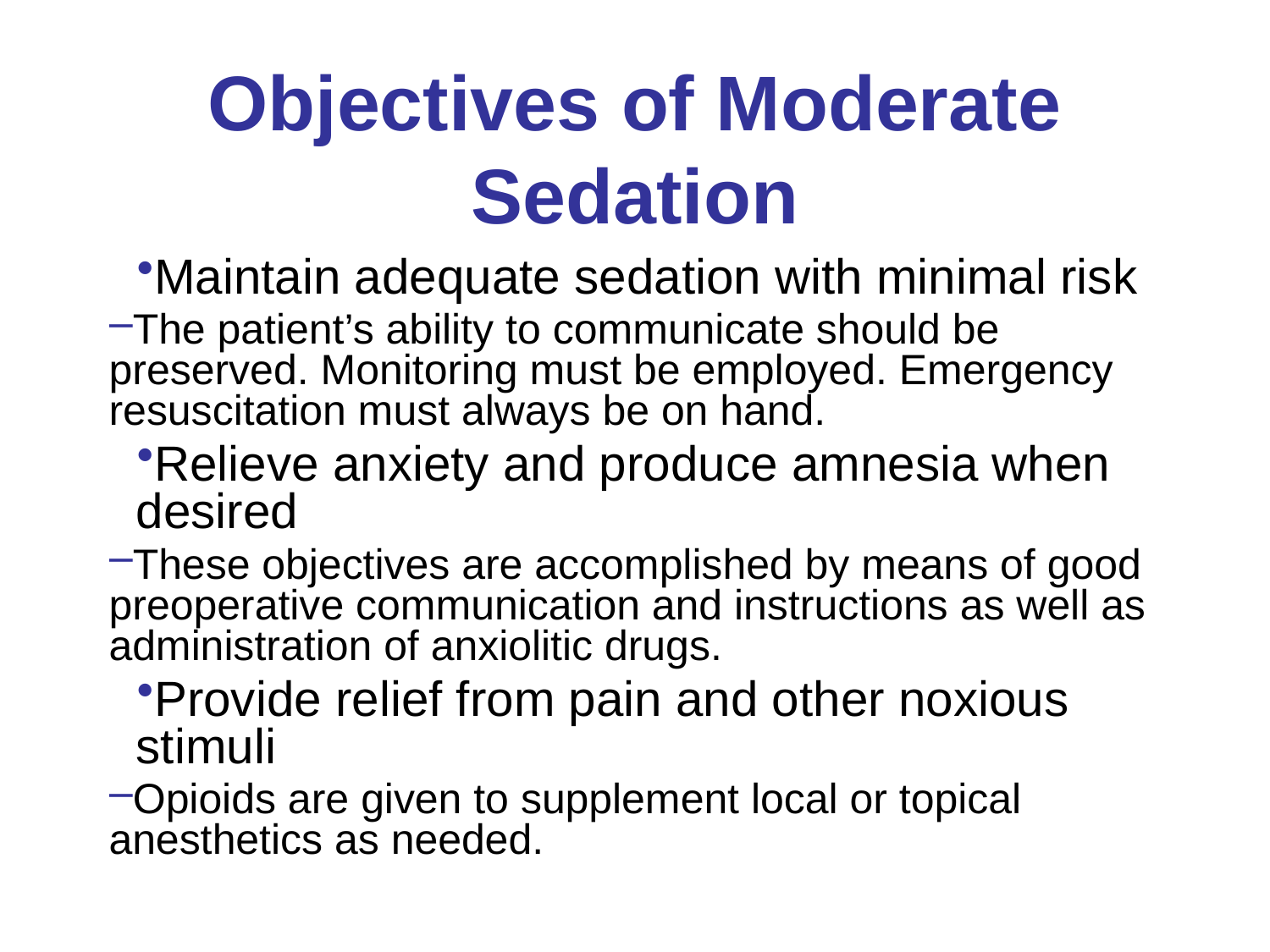

# Objectives of Moderate Sedation
Maintain adequate sedation with minimal risk
The patient’s ability to communicate should be preserved. Monitoring must be employed. Emergency resuscitation must always be on hand.
Relieve anxiety and produce amnesia when desired
These objectives are accomplished by means of good preoperative communication and instructions as well as  administration of anxiolitic drugs.
Provide relief from pain and other noxious stimuli
Opioids are given to supplement local or topical anesthetics as needed.